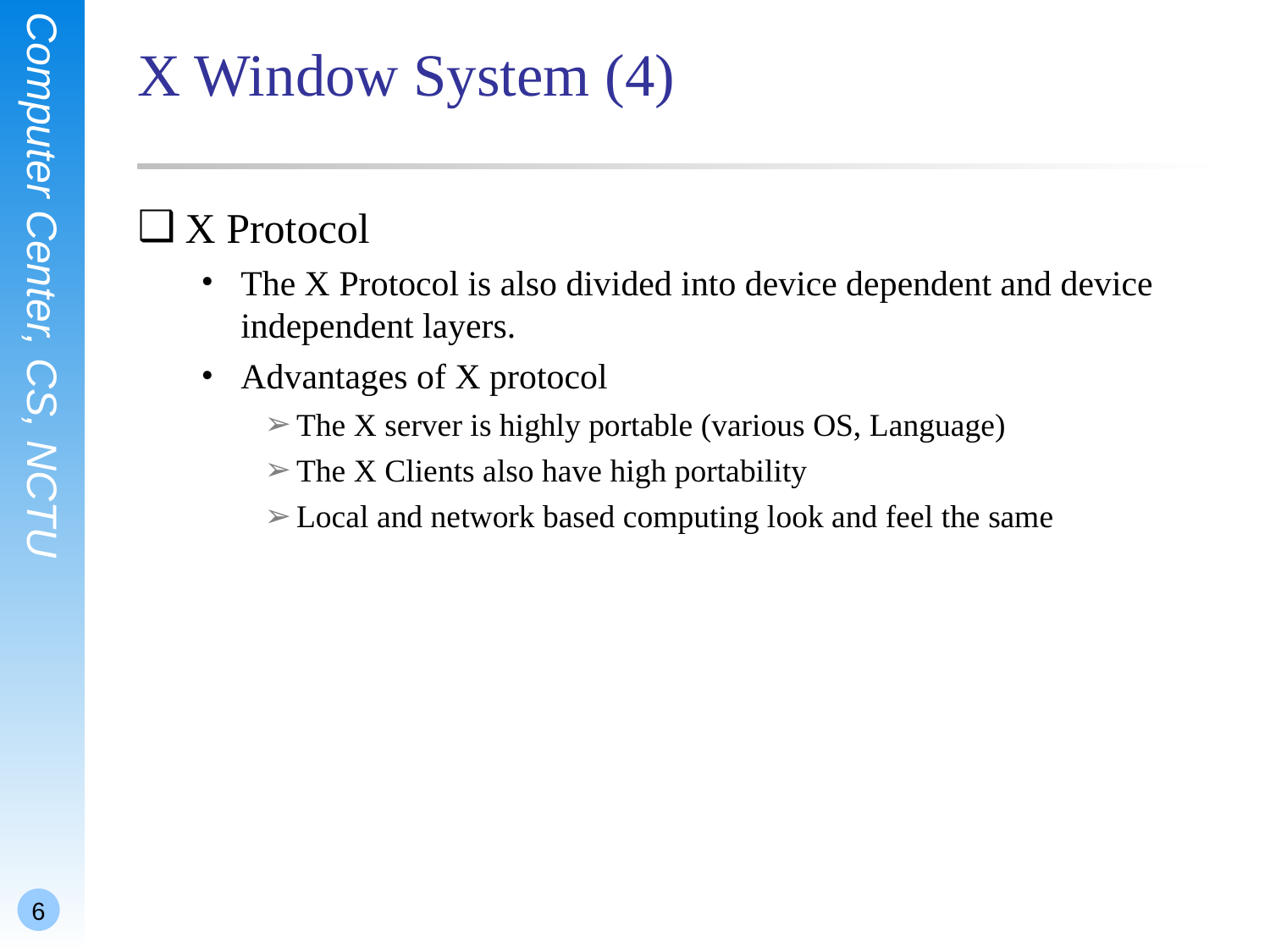

# X Window System (4)
X Protocol
The X Protocol is also divided into device dependent and device independent layers.
Advantages of X protocol
The X server is highly portable (various OS, Language)
The X Clients also have high portability
Local and network based computing look and feel the same
6